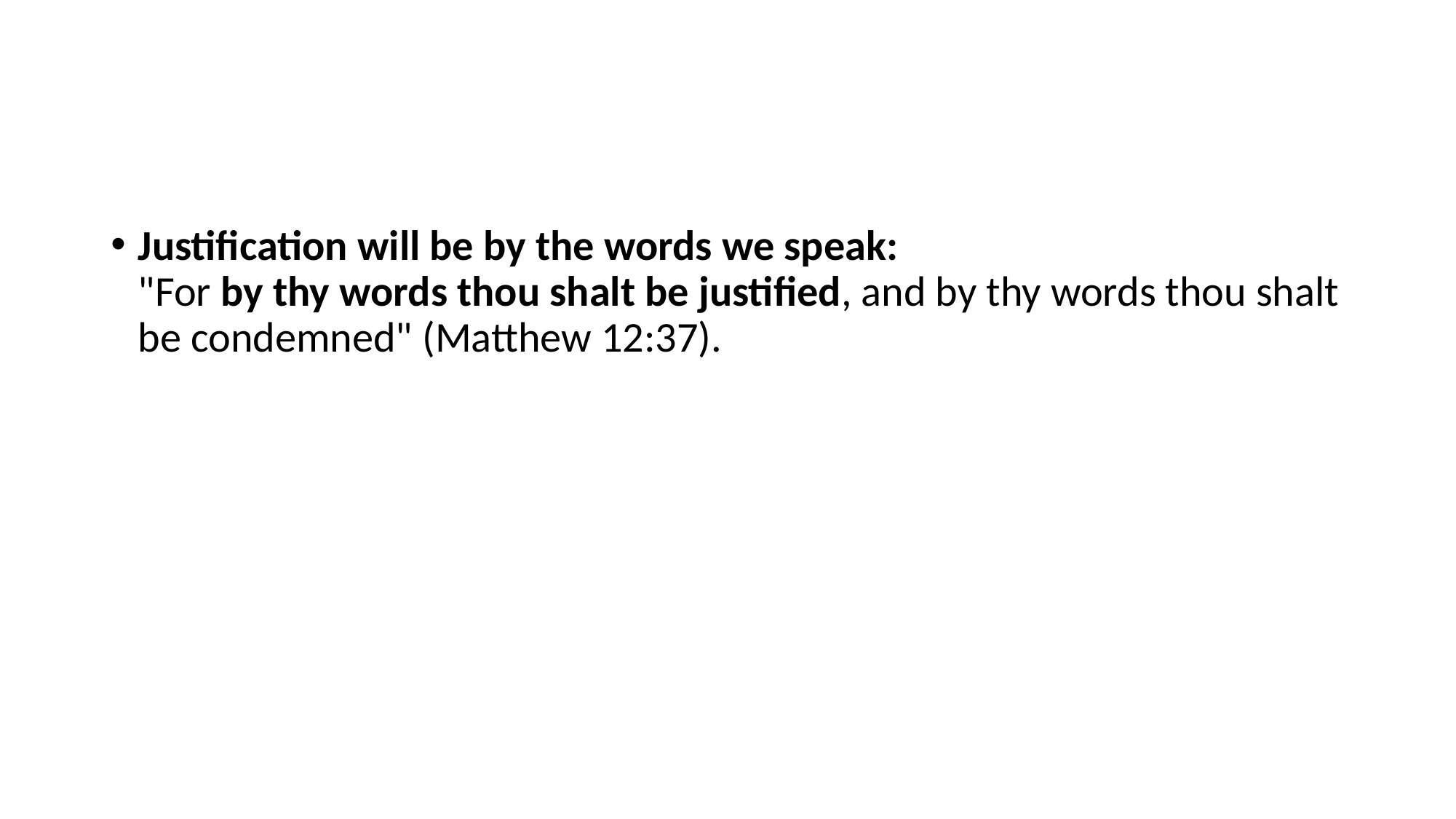

#
Justification will be by the words we speak:
"For by thy words thou shalt be justified, and by thy words thou shalt be condemned" (Matthew 12:37).